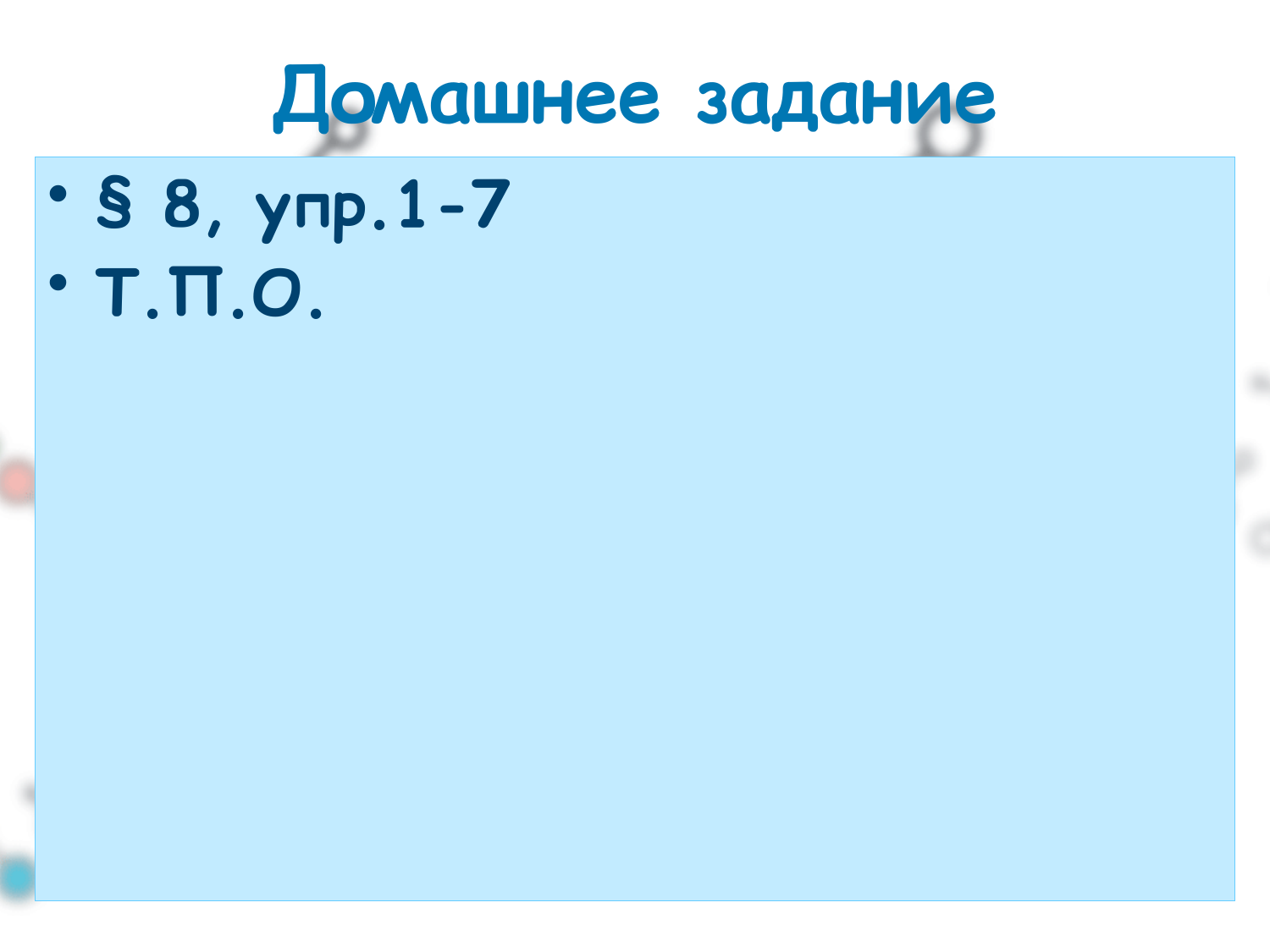

# Домашнее задание
§ 8, упр.1-7
Т.П.О.